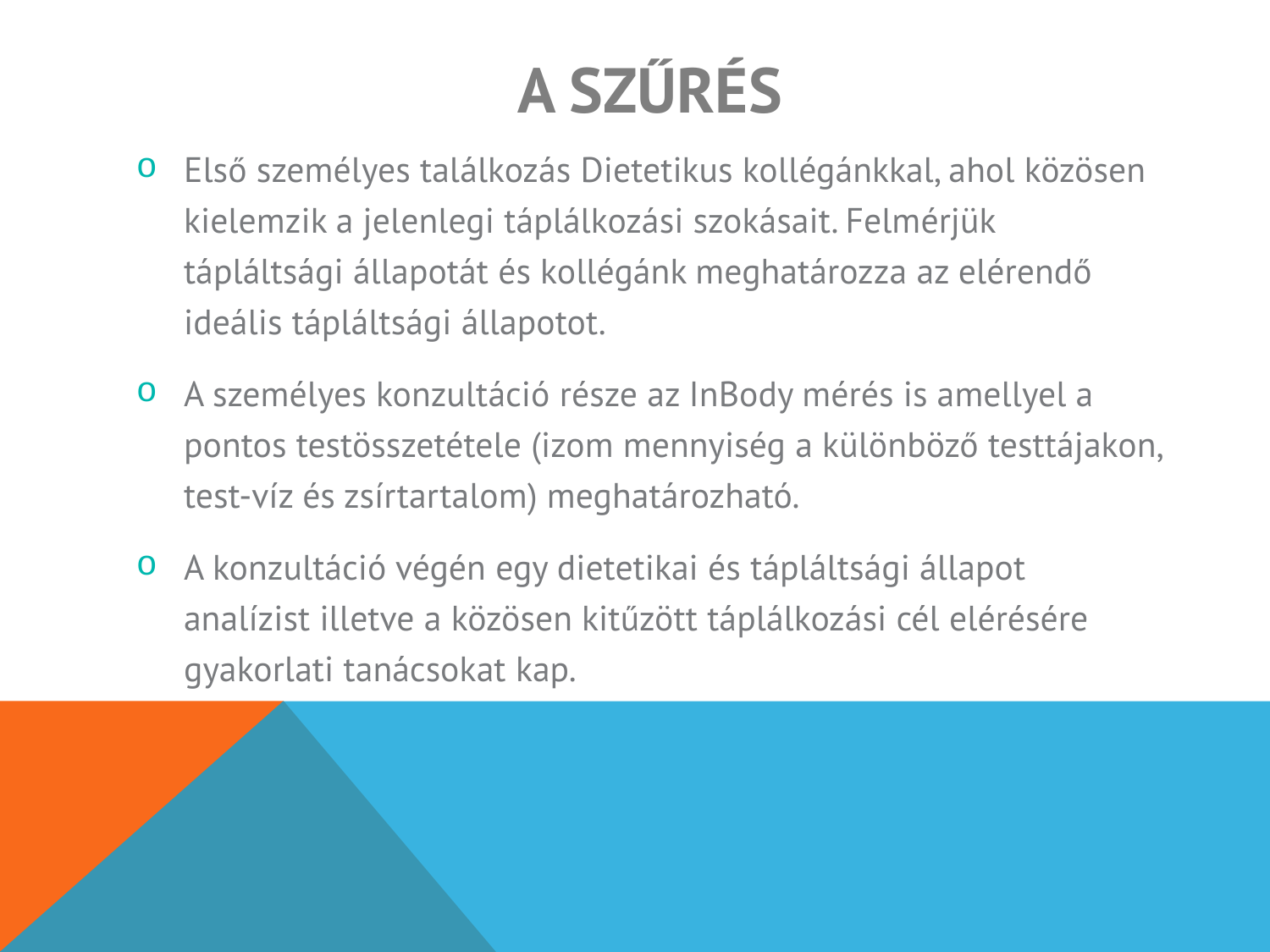

A SZŰRÉS
Első személyes találkozás Dietetikus kollégánkkal, ahol közösen kielemzik a jelenlegi táplálkozási szokásait. Felmérjük tápláltsági állapotát és kollégánk meghatározza az elérendő ideális tápláltsági állapotot.
A személyes konzultáció része az InBody mérés is amellyel a pontos testösszetétele (izom mennyiség a különböző testtájakon, test-víz és zsírtartalom) meghatározható.
A konzultáció végén egy dietetikai és tápláltsági állapot analízist illetve a közösen kitűzött táplálkozási cél elérésére gyakorlati tanácsokat kap.